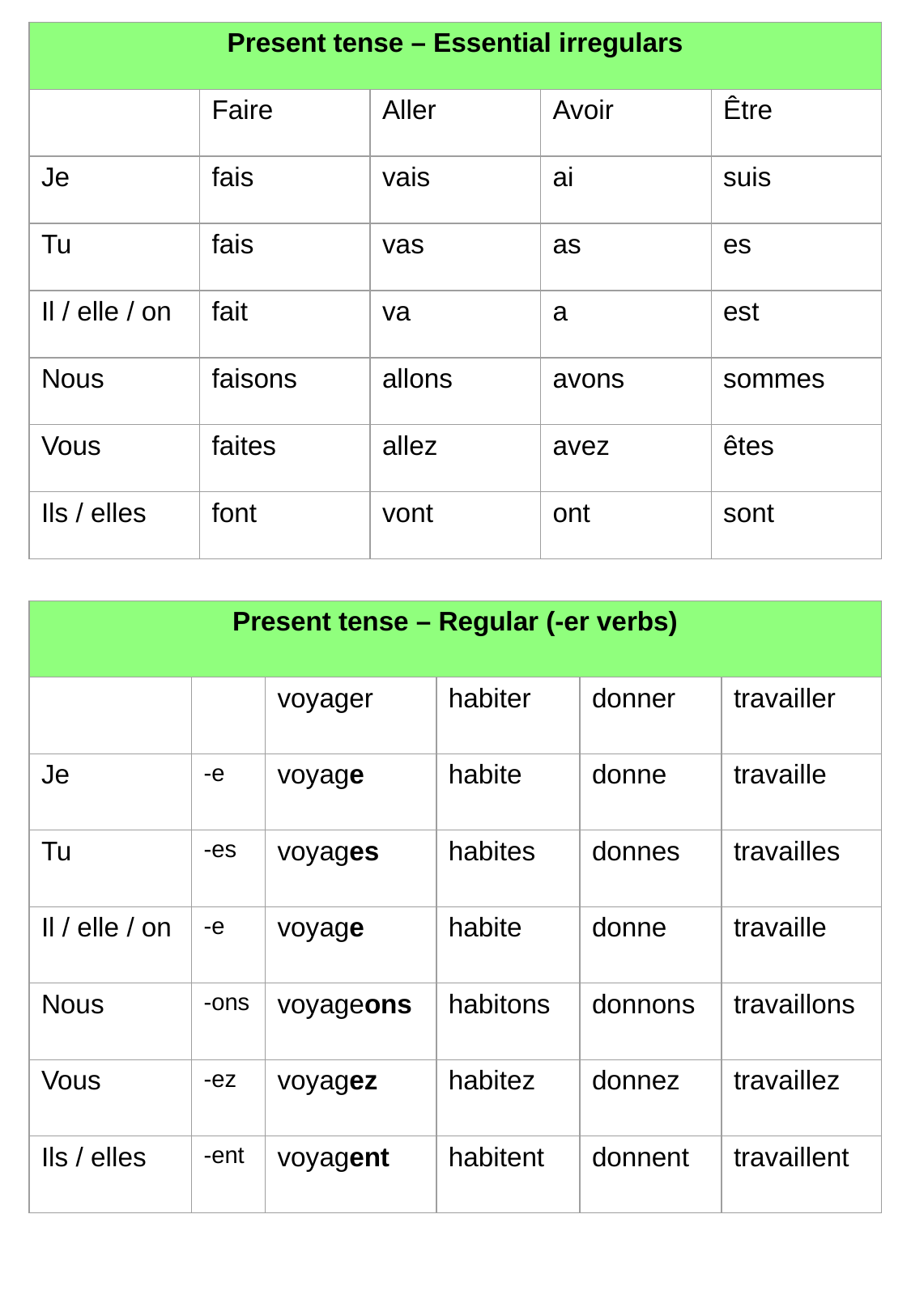

| Present tense – Essential irregulars |  |  |  |  |
| --- | --- | --- | --- | --- |
|  | Faire | Aller | Avoir | Être |
| Je | fais | vais | ai | suis |
| Tu | fais | vas | as | es |
| Il / elle / on | fait | va | a | est |
| Nous | faisons | allons | avons | sommes |
| Vous | faites | allez | avez | êtes |
| Ils / elles | font | vont | ont | sont |
| Present tense – Regular (-er verbs) |  |  |  |  |  |
| --- | --- | --- | --- | --- | --- |
|  |  | voyager | habiter | donner | travailler |
| Je | -e | voyage | habite | donne | travaille |
| Tu | -es | voyages | habites | donnes | travailles |
| Il / elle / on | -e | voyage | habite | donne | travaille |
| Nous | -ons | voyageons | habitons | donnons | travaillons |
| Vous | -ez | voyagez | habitez | donnez | travaillez |
| Ils / elles | -ent | voyagent | habitent | donnent | travaillent |